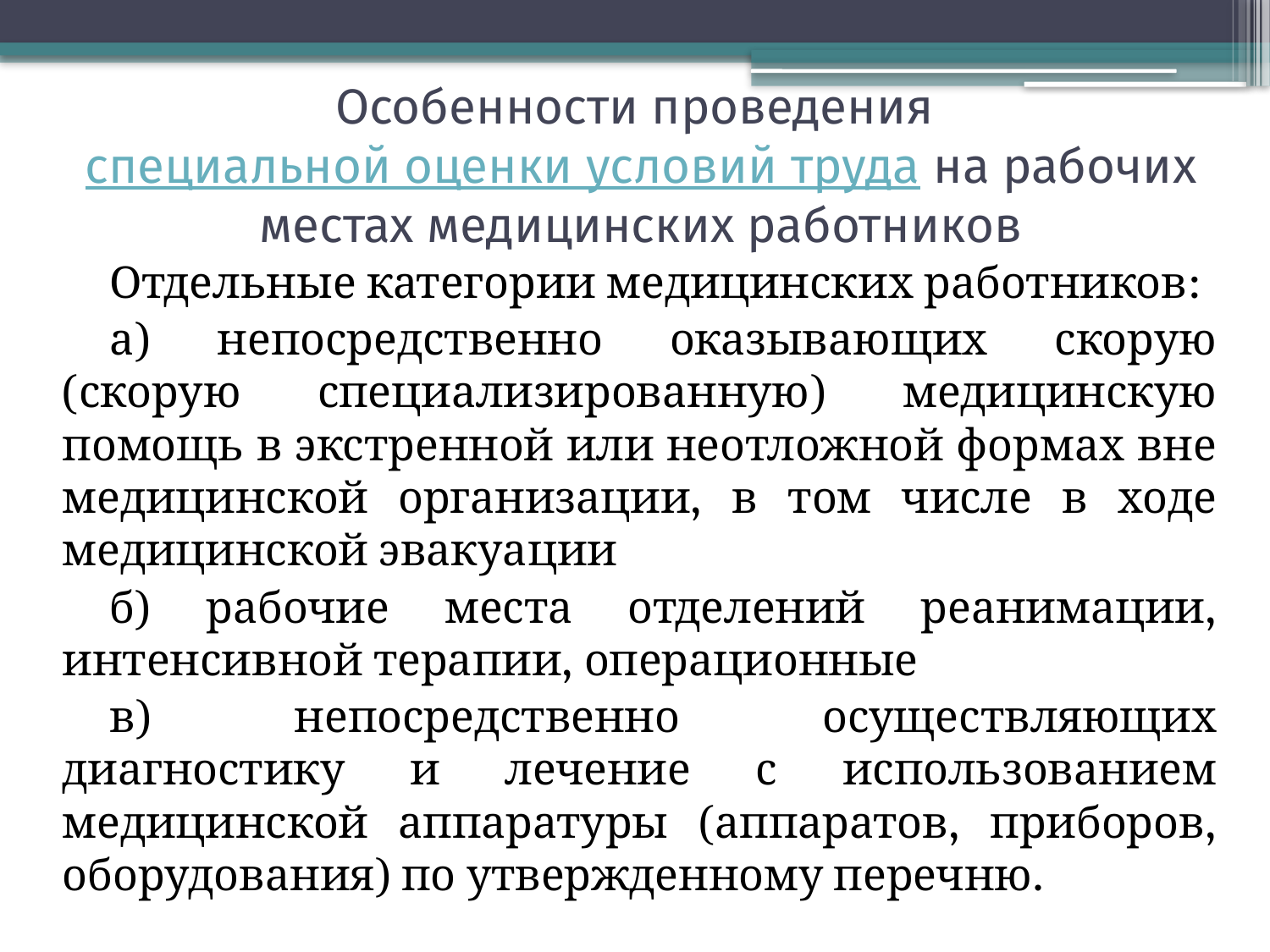

# Особенности проведения специальной оценки условий труда на рабочих местах медицинских работников
Отдельные категории медицинских работников:
а) непосредственно оказывающих скорую (скорую специализированную) медицинскую помощь в экстренной или неотложной формах вне медицинской организации, в том числе в ходе медицинской эвакуации
б) рабочие места отделений реанимации, интенсивной терапии, операционные
в) непосредственно осуществляющих диагностику и лечение с использованием медицинской аппаратуры (аппаратов, приборов, оборудования) по утвержденному перечню.